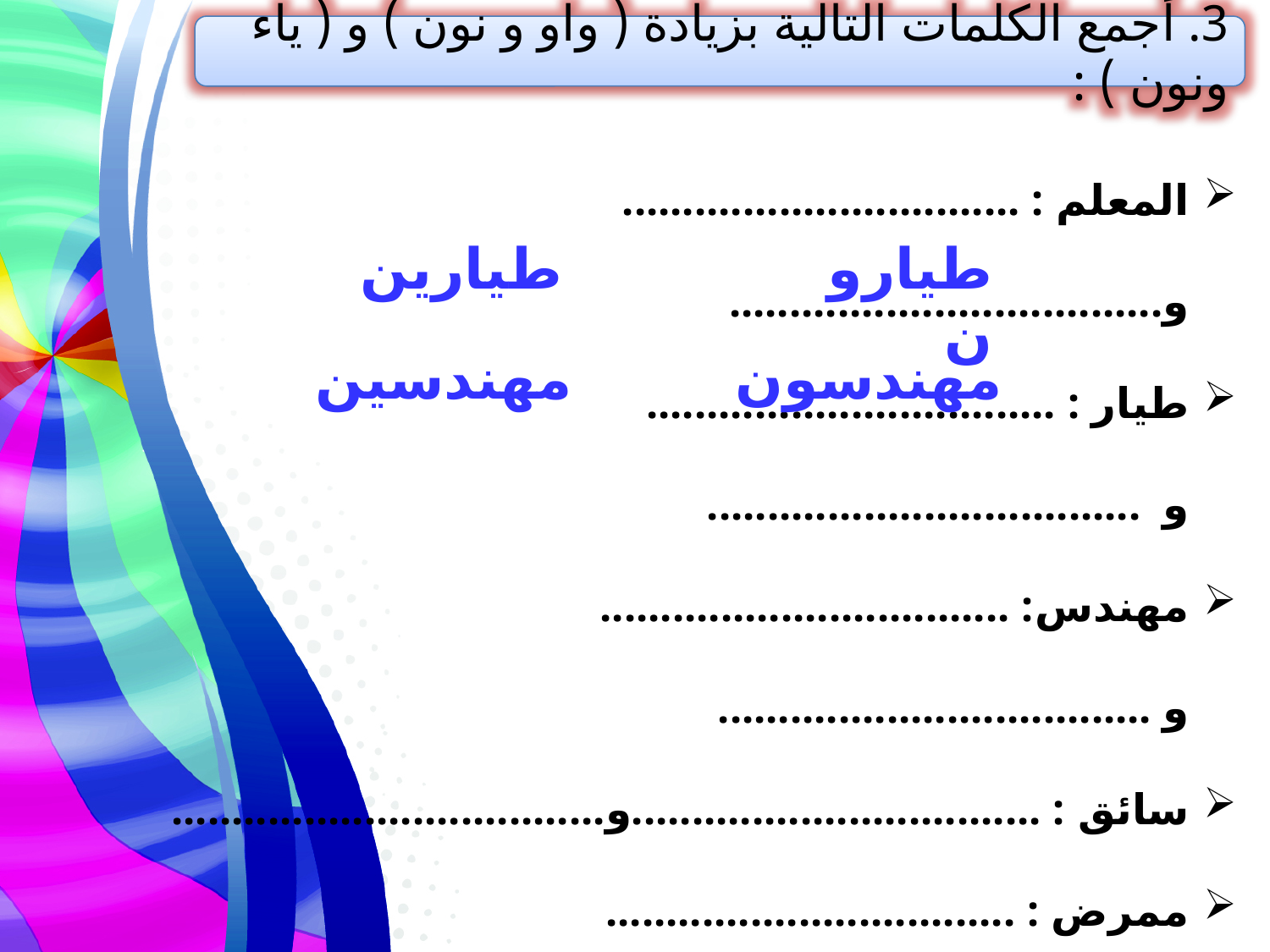

3. أجمع الكلمات التالية بزيادة ( واو و نون ) و ( ياء ونون ) :
المعلم : ................................. و....................................
طيار : .................................. و  ....................................
مهندس: .................................. و ....................................
سائق : ..................................و....................................
ممرض : .................................. و ....................................
صحفي : .................................. و ....................................
طيارين
طيارون
مهندسين
مهندسون